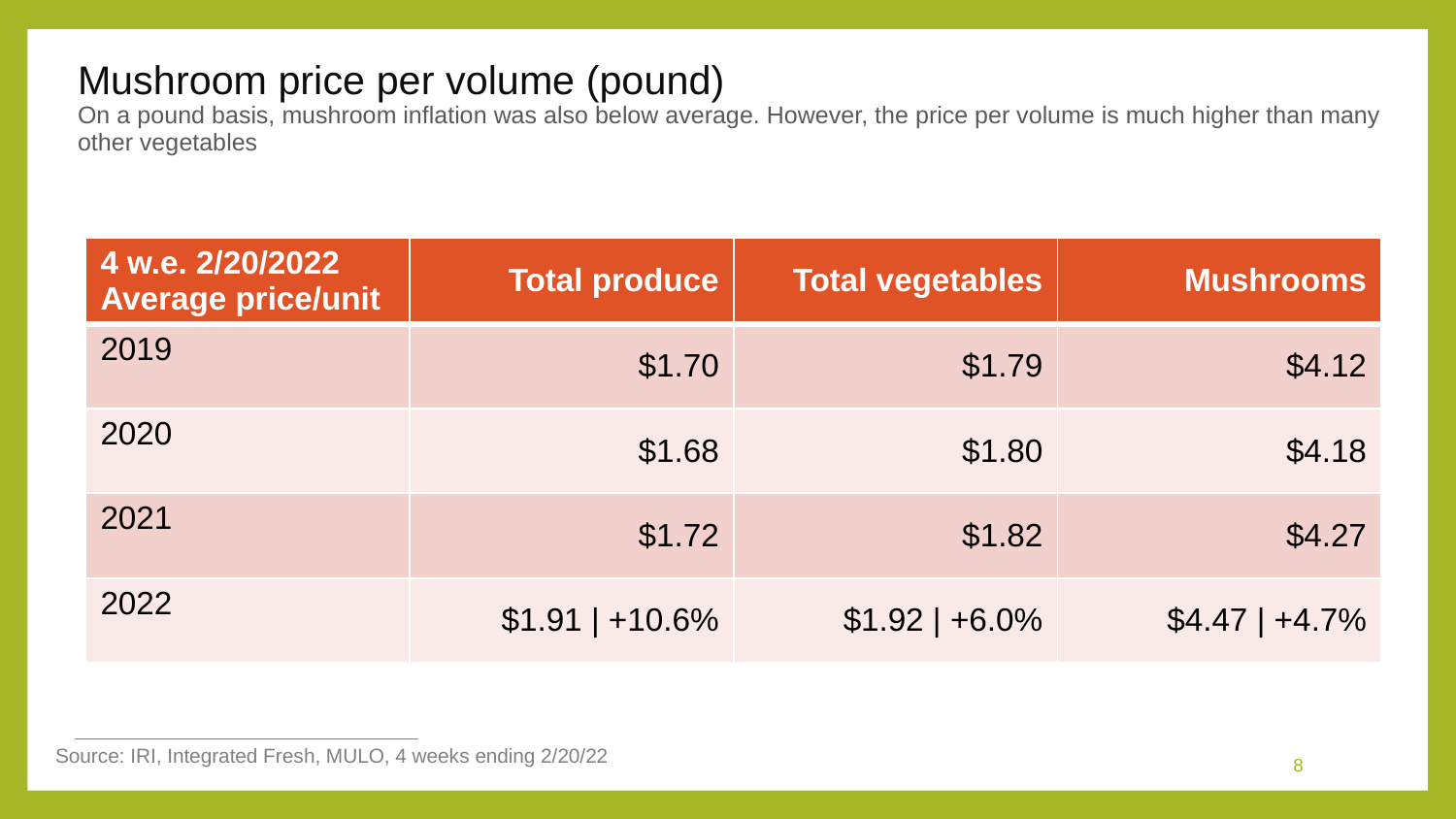

# Mushroom price per volume (pound) On a pound basis, mushroom inflation was also below average. However, the price per volume is much higher than many other vegetables
| 4 w.e. 2/20/2022 Average price/unit | Total produce | Total vegetables | Mushrooms |
| --- | --- | --- | --- |
| 2019 | $1.70 | $1.79 | $4.12 |
| 2020 | $1.68 | $1.80 | $4.18 |
| 2021 | $1.72 | $1.82 | $4.27 |
| 2022 | $1.91 | +10.6% | $1.92 | +6.0% | $4.47 | +4.7% |
Source: IRI, Integrated Fresh, MULO, 4 weeks ending 2/20/22
8